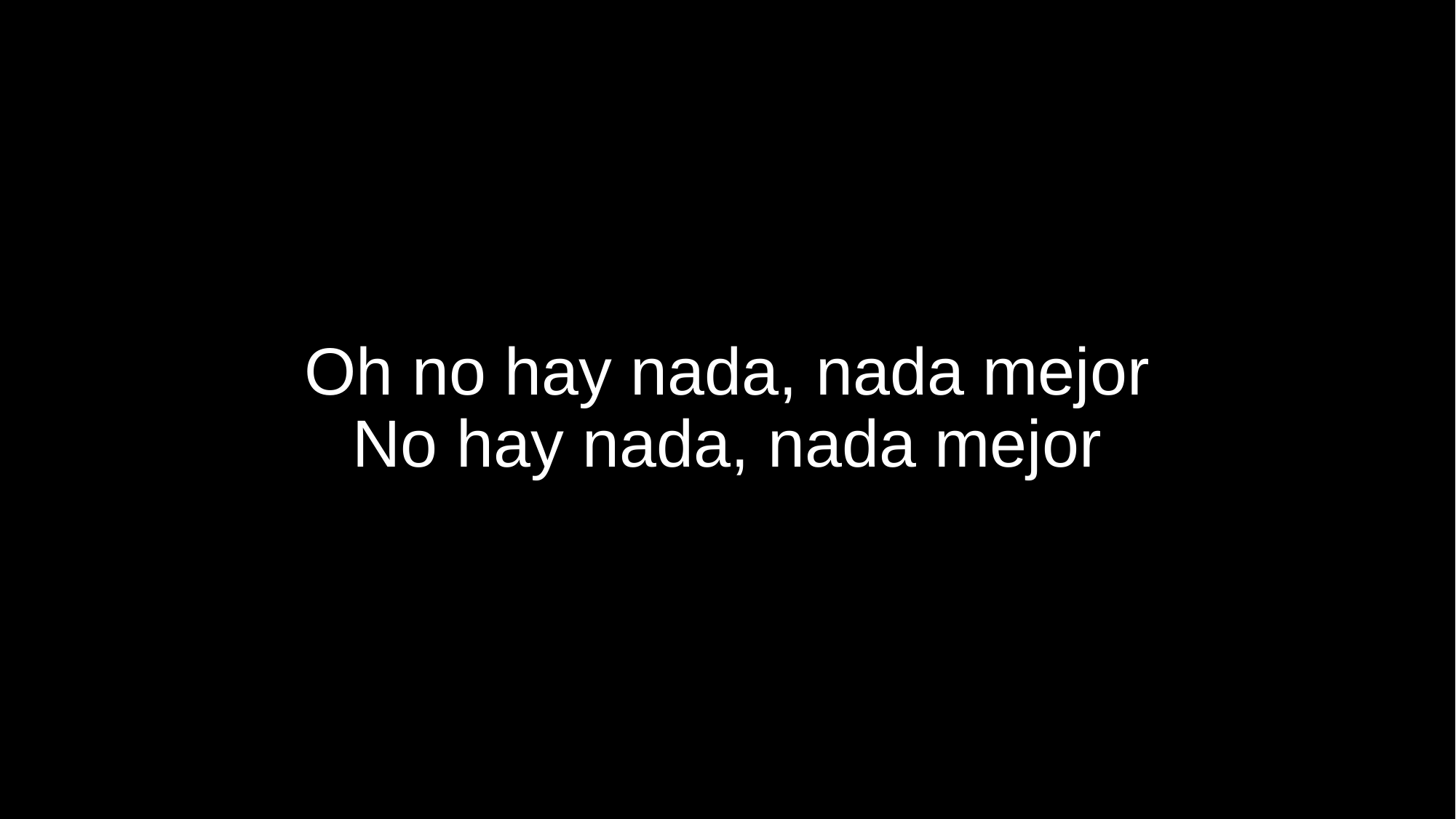

# Oh no hay nada, nada mejor No hay nada, nada mejor